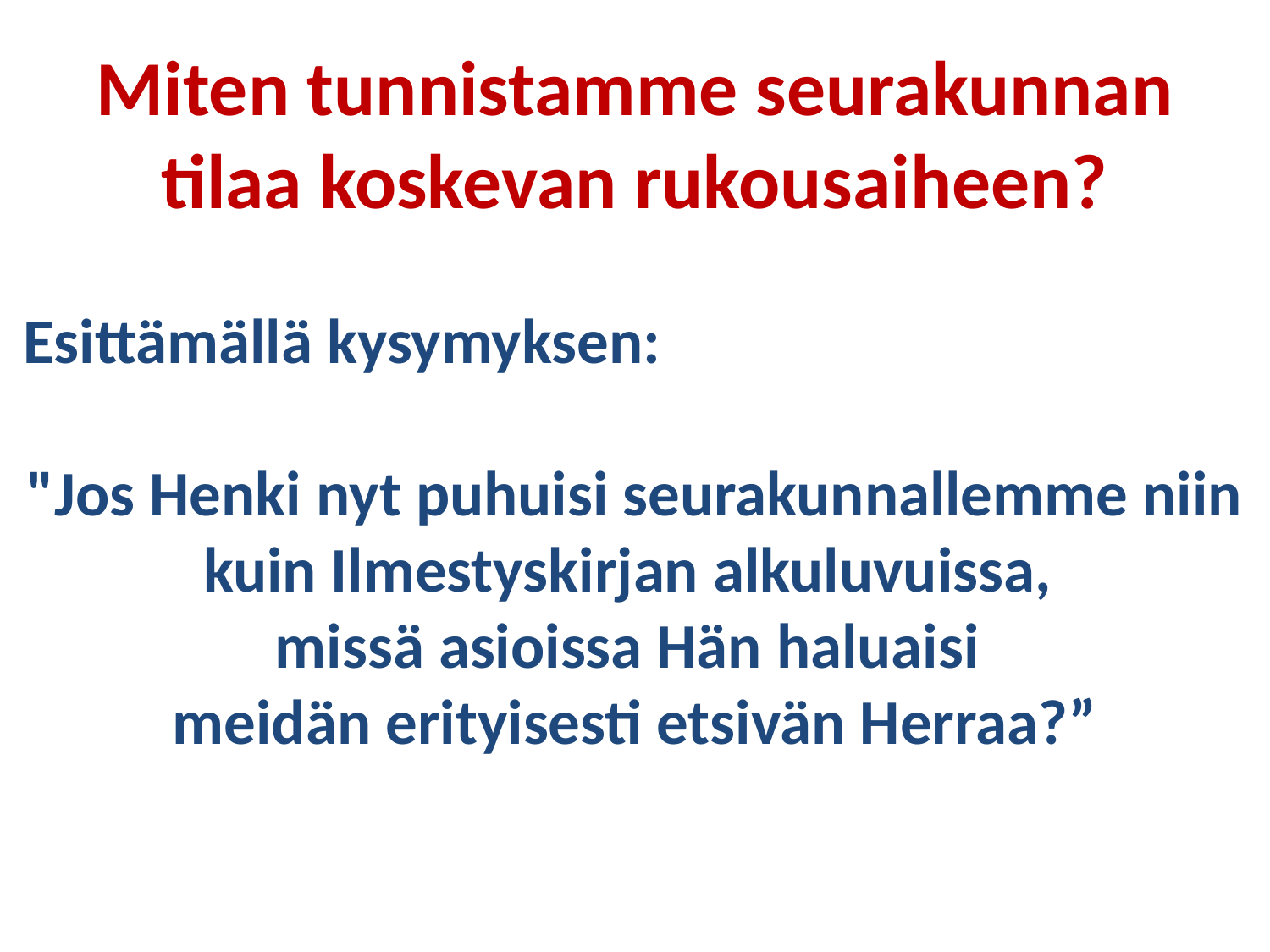

Miten tunnistamme seurakunnan tilaa koskevan rukousaiheen?

Esittämällä kysymyksen:

"Jos Henki nyt puhuisi seurakunnallemme niin kuin Ilmestyskirjan alkuluvuissa,
missä asioissa Hän haluaisi
meidän erityisesti etsivän Herraa?”